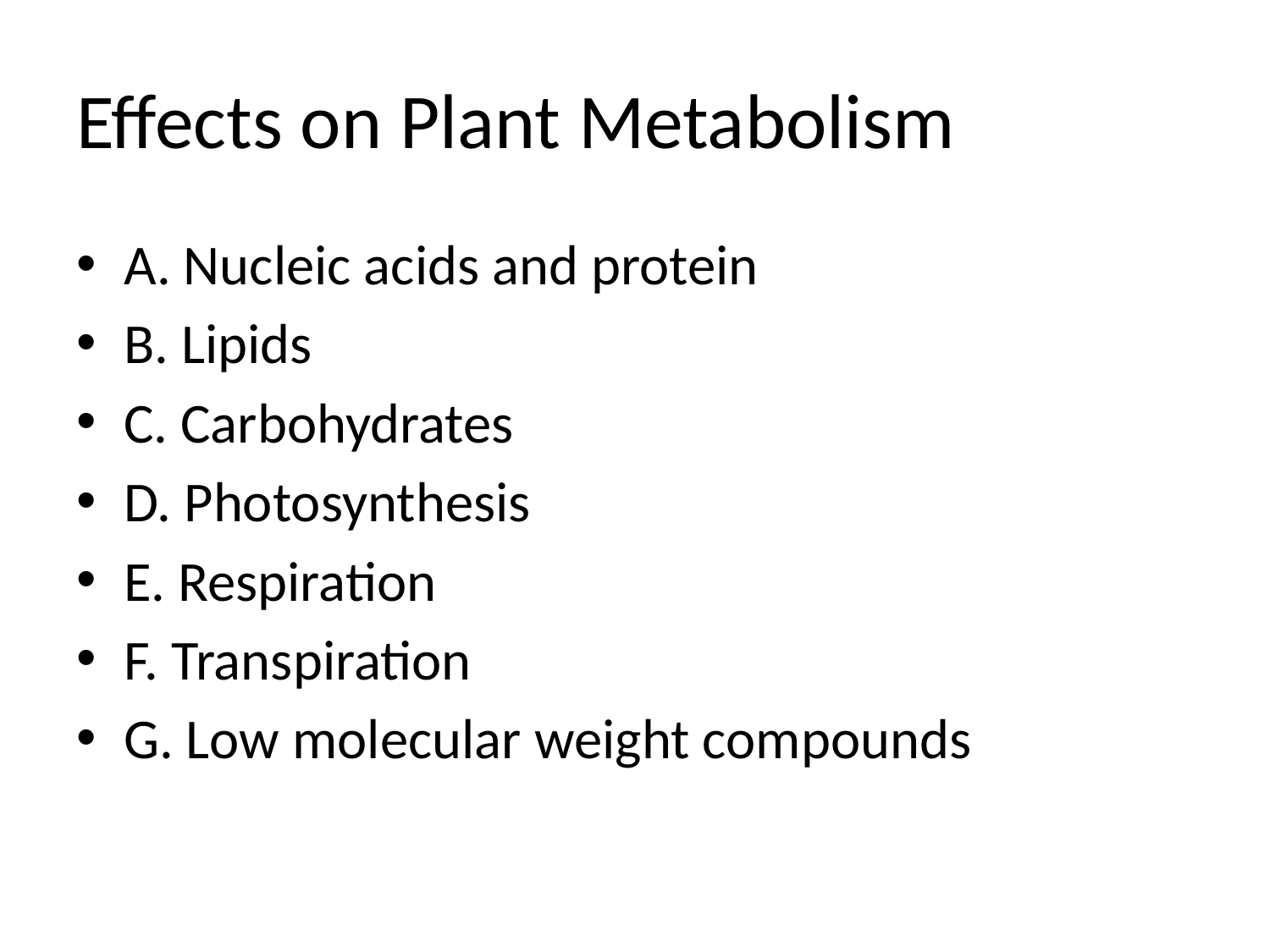

# Effects on Plant Metabolism
A. Nucleic acids and protein
B. Lipids
C. Carbohydrates
D. Photosynthesis
E. Respiration
F. Transpiration
G. Low molecular weight compounds